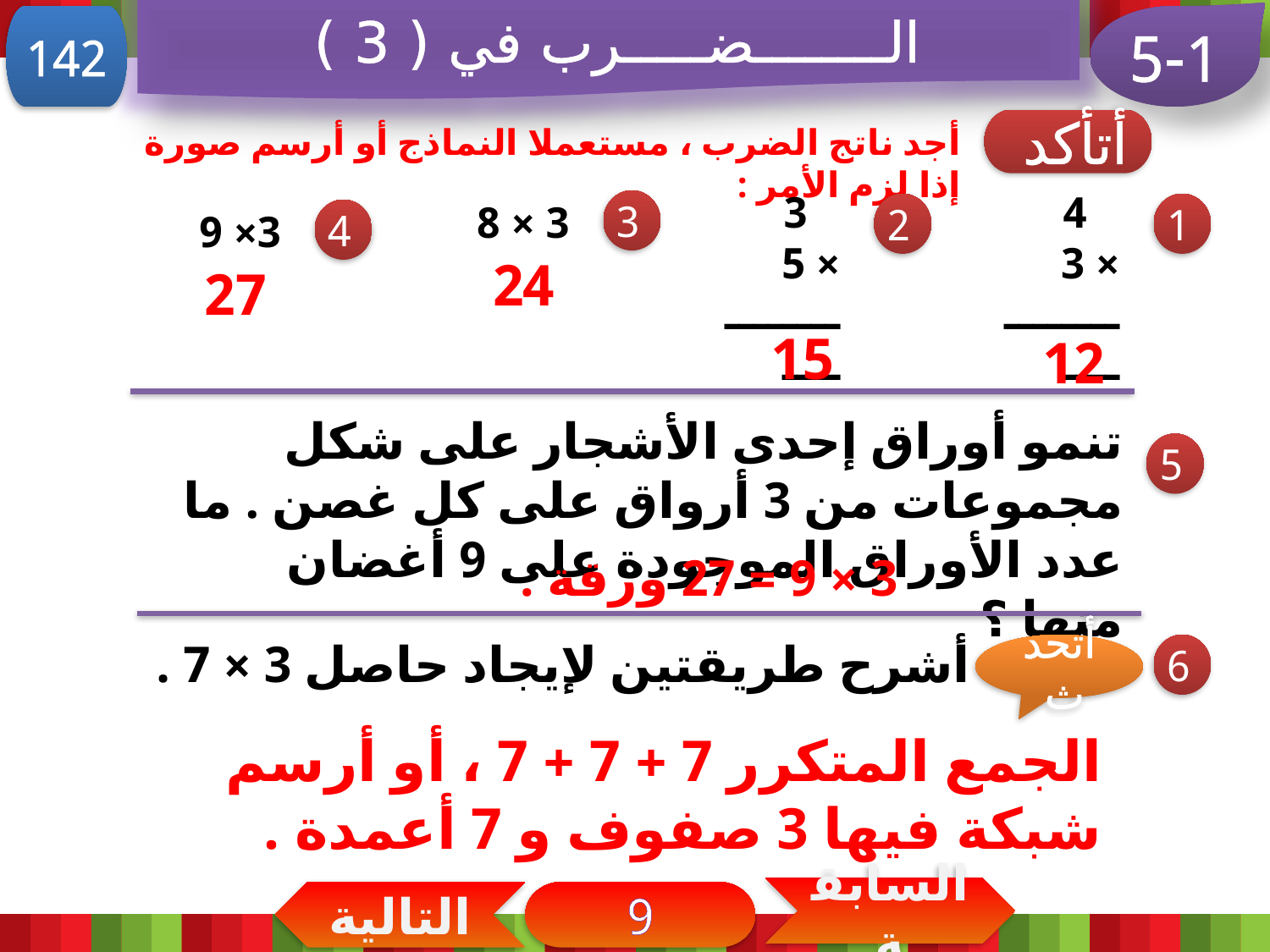

الــــــــضـــــرب في ( 3 )
142
5-1
أتأكد
أجد ناتج الضرب ، مستعملا النماذج أو أرسم صورة إذا لزم الأمر :
   3
× 5
ــــــــــــ
   4
× 3
ــــــــــــ
3 × 8
3
2
1
3× 9
4
24
27
15
12
تنمو أوراق إحدى الأشجار على شكل مجموعات من 3 أرواق على كل غصن . ما عدد الأوراق الموجودة على 9 أغضان منها ؟
5
3 × 9 = 27 ورقة .
أشرح طريقتين لإيجاد حاصل 3 × 7 .
أتحدث
6
الجمع المتكرر 7 + 7 + 7 ، أو أرسم شبكة فيها 3 صفوف و 7 أعمدة .

السابقة

التالية

9